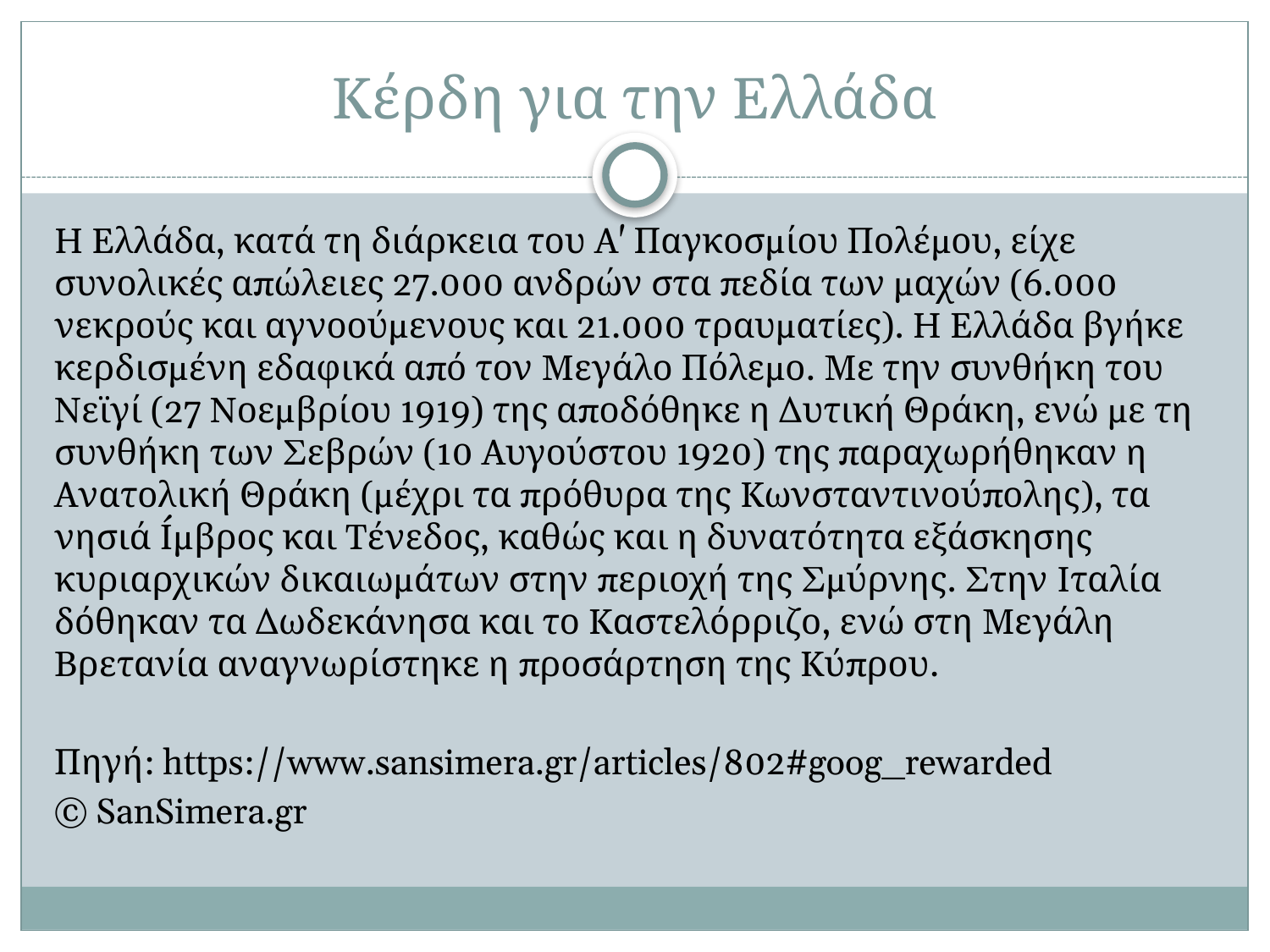

# Κέρδη για την Ελλάδα
Η Ελλάδα, κατά τη διάρκεια του Α' Παγκοσμίου Πολέμου, είχε συνολικές απώλειες 27.000 ανδρών στα πεδία των μαχών (6.000 νεκρούς και αγνοούμενους και 21.000 τραυματίες). Η Ελλάδα βγήκε κερδισμένη εδαφικά από τον Μεγάλο Πόλεμο. Με την συνθήκη του Νεϊγί (27 Νοεμβρίου 1919) της αποδόθηκε η Δυτική Θράκη, ενώ με τη συνθήκη των Σεβρών (10 Αυγούστου 1920) της παραχωρήθηκαν η Ανατολική Θράκη (μέχρι τα πρόθυρα της Κωνσταντινούπολης), τα νησιά Ίμβρος και Τένεδος, καθώς και η δυνατότητα εξάσκησης κυριαρχικών δικαιωμάτων στην περιοχή της Σμύρνης. Στην Ιταλία δόθηκαν τα Δωδεκάνησα και το Καστελόρριζο, ενώ στη Μεγάλη Βρετανία αναγνωρίστηκε η προσάρτηση της Κύπρου.

Πηγή: https://www.sansimera.gr/articles/802#goog_rewarded
© SanSimera.gr